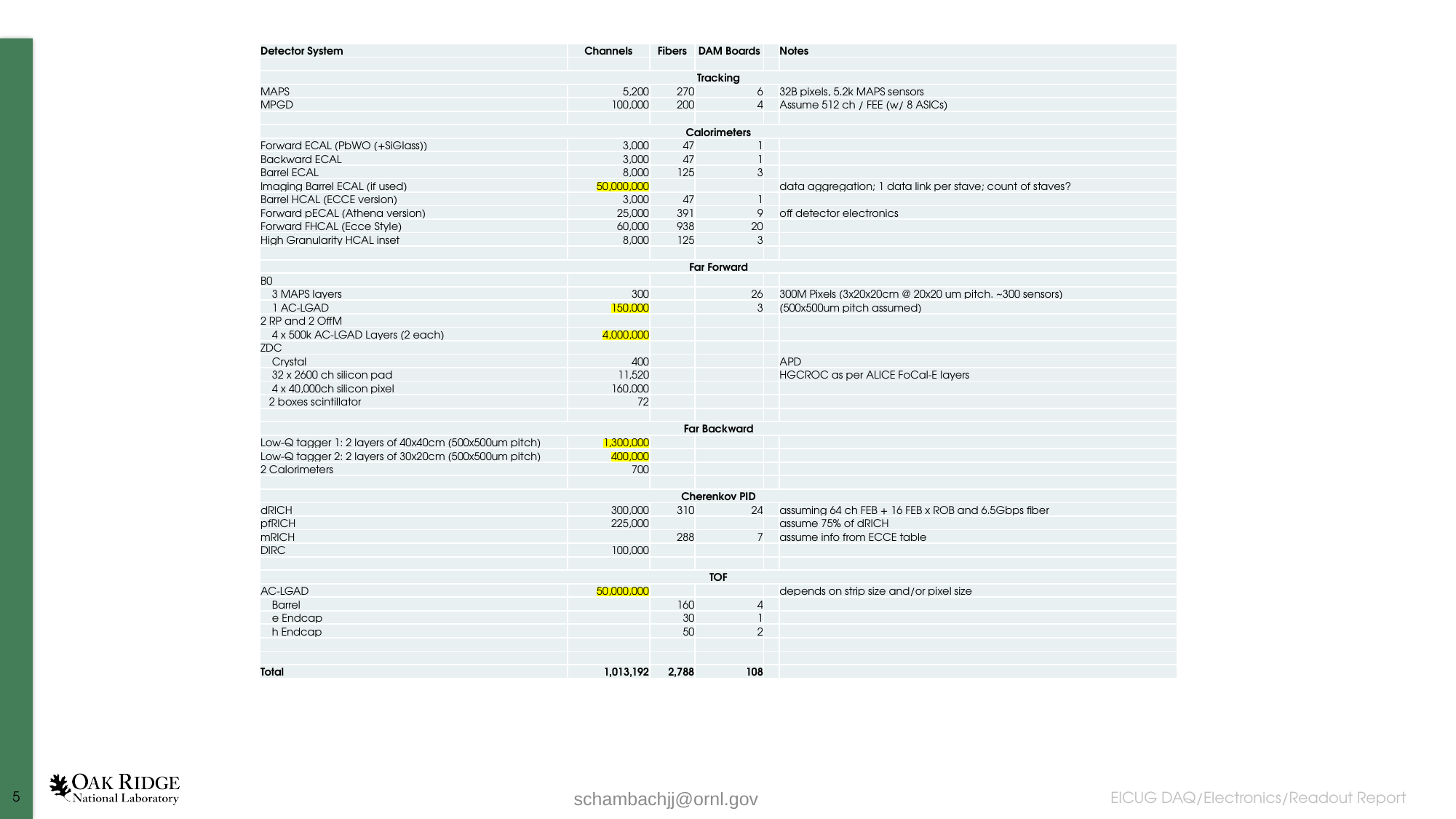

| Detector System | Channels | Fibers | DAM Boards |  | Notes |
| --- | --- | --- | --- | --- | --- |
|  |  |  |  |  |  |
| Tracking |  |  |  |  |  |
| MAPS | 5,200 | 270 | 6 |  | 32B pixels, 5.2k MAPS sensors |
| MPGD | 100,000 | 200 | 4 |  | Assume 512 ch / FEE (w/ 8 ASICs) |
|  |  |  |  |  |  |
| Calorimeters |  |  |  |  |  |
| Forward ECAL (PbWO (+SiGlass)) | 3,000 | 47 | 1 |  |  |
| Backward ECAL | 3,000 | 47 | 1 |  |  |
| Barrel ECAL | 8,000 | 125 | 3 |  |  |
| Imaging Barrel ECAL (if used) | 50,000,000 |  |  |  | data aggregation; 1 data link per stave; count of staves? |
| Barrel HCAL (ECCE version) | 3,000 | 47 | 1 |  |  |
| Forward pECAL (Athena version) | 25,000 | 391 | 9 |  | off detector electronics |
| Forward FHCAL (Ecce Style) | 60,000 | 938 | 20 |  |  |
| High Granularity HCAL inset | 8,000 | 125 | 3 |  |  |
|  |  |  |  |  |  |
| Far Forward |  |  |  |  |  |
| B0 |  |  |  |  |  |
| 3 MAPS layers | 300 |  | 26 |  | 300M Pixels (3x20x20cm @ 20x20 um pitch. ~300 sensors) |
| 1 AC-LGAD | 150,000 |  | 3 |  | (500x500um pitch assumed) |
| 2 RP and 2 OffM |  |  |  |  |  |
| 4 x 500k AC-LGAD Layers (2 each) | 4,000,000 |  |  |  |  |
| ZDC |  |  |  |  |  |
| Crystal | 400 |  |  |  | APD |
| 32 x 2600 ch silicon pad | 11,520 |  |  |  | HGCROC as per ALICE FoCal-E layers |
| 4 x 40,000ch silicon pixel | 160,000 |  |  |  |  |
| 2 boxes scintillator | 72 |  |  |  |  |
|  |  |  |  |  |  |
| Far Backward |  |  |  |  |  |
| Low-Q tagger 1: 2 layers of 40x40cm (500x500um pitch) | 1,300,000 |  |  |  |  |
| Low-Q tagger 2: 2 layers of 30x20cm (500x500um pitch) | 400,000 |  |  |  |  |
| 2 Calorimeters | 700 |  |  |  |  |
|  |  |  |  |  |  |
| Cherenkov PID |  |  |  |  |  |
| dRICH | 300,000 | 310 | 24 |  | assuming 64 ch FEB + 16 FEB x ROB and 6.5Gbps fiber |
| pfRICH | 225,000 |  |  |  | assume 75% of dRICH |
| mRICH |  | 288 | 7 |  | assume info from ECCE table |
| DIRC | 100,000 |  |  |  |  |
|  |  |  |  |  |  |
| TOF |  |  |  |  |  |
| AC-LGAD | 50,000,000 |  |  |  | depends on strip size and/or pixel size |
| Barrel |  | 160 | 4 |  |  |
| e Endcap |  | 30 | 1 |  |  |
| h Endcap |  | 50 | 2 |  |  |
|  |  |  |  |  |  |
|  |  |  |  |  |  |
| Total | 1,013,192 | 2,788 | 108 |  |  |
schambachjj@ornl.gov